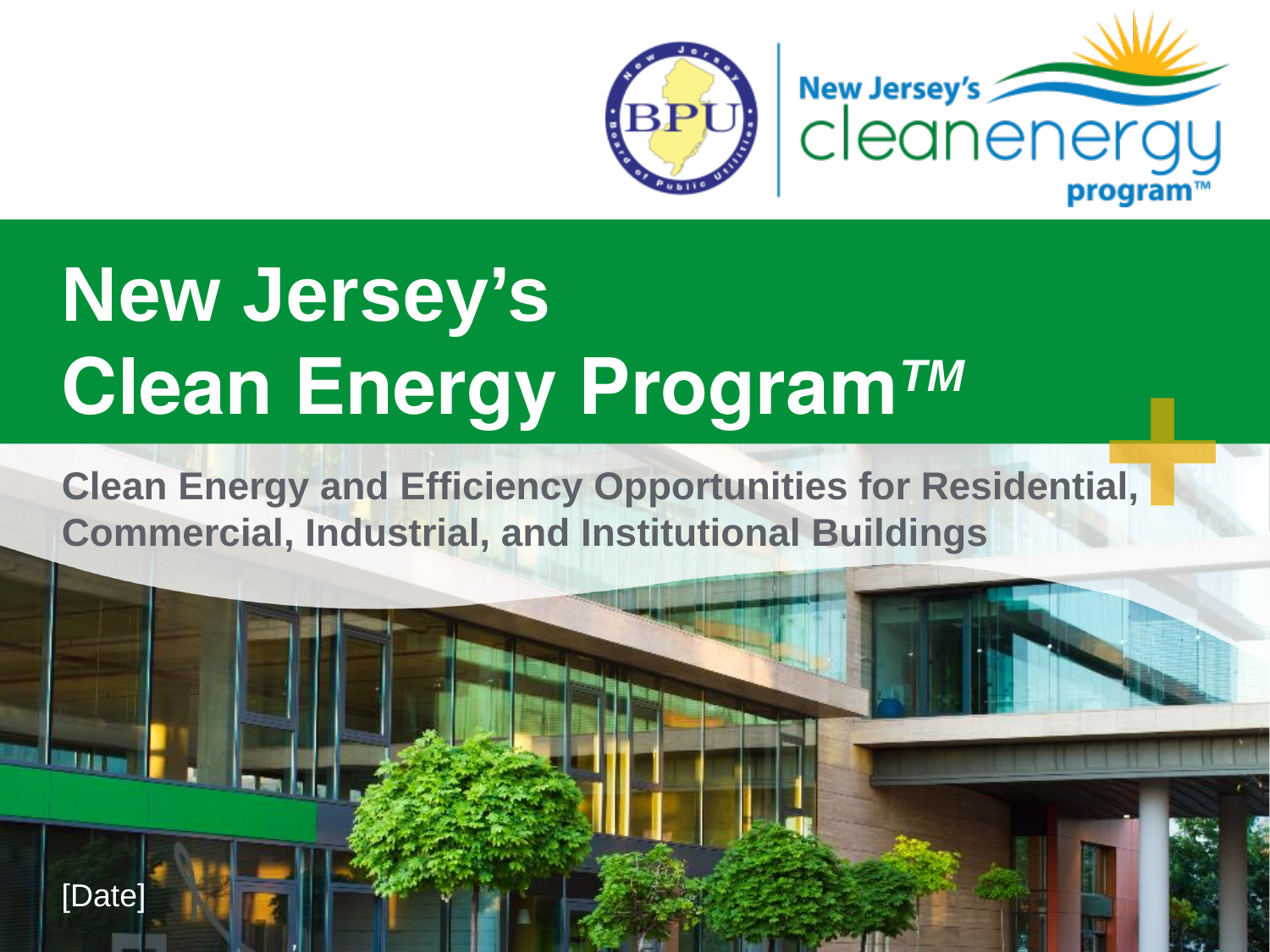

New Jersey’s
Clean Energy ProgramTM
Clean Energy and Efficiency Opportunities for Residential, Commercial, Industrial, and Institutional Buildings
[Date]